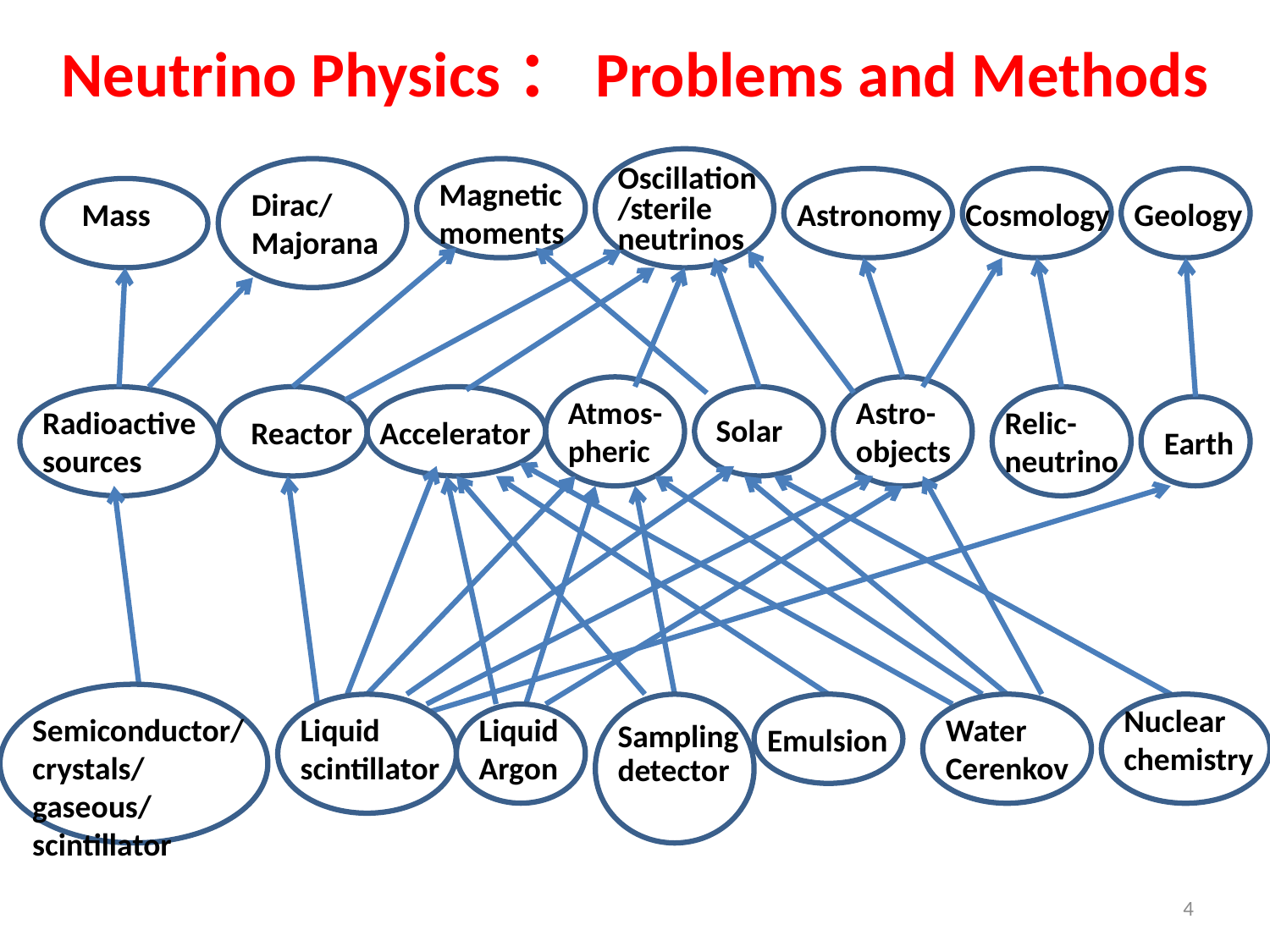

# Neutrino Physics：Problems and Methods

Oscillation
/sterile
neutrinos

Dirac/
Majorana

Magnetic moments

Astronomy

Cosmology

Geology

Mass

Atmos-pheric

Astro-objects

Radioactive sources

Reactor

Solar

Accelerator
Relic-neutrino

Earth

Semiconductor/crystals/gaseous/scintillator

Liquid scintillator

Sampling detector

Emulsion

Water
Cerenkov

Nuclear chemistry

Liquid Argon
4